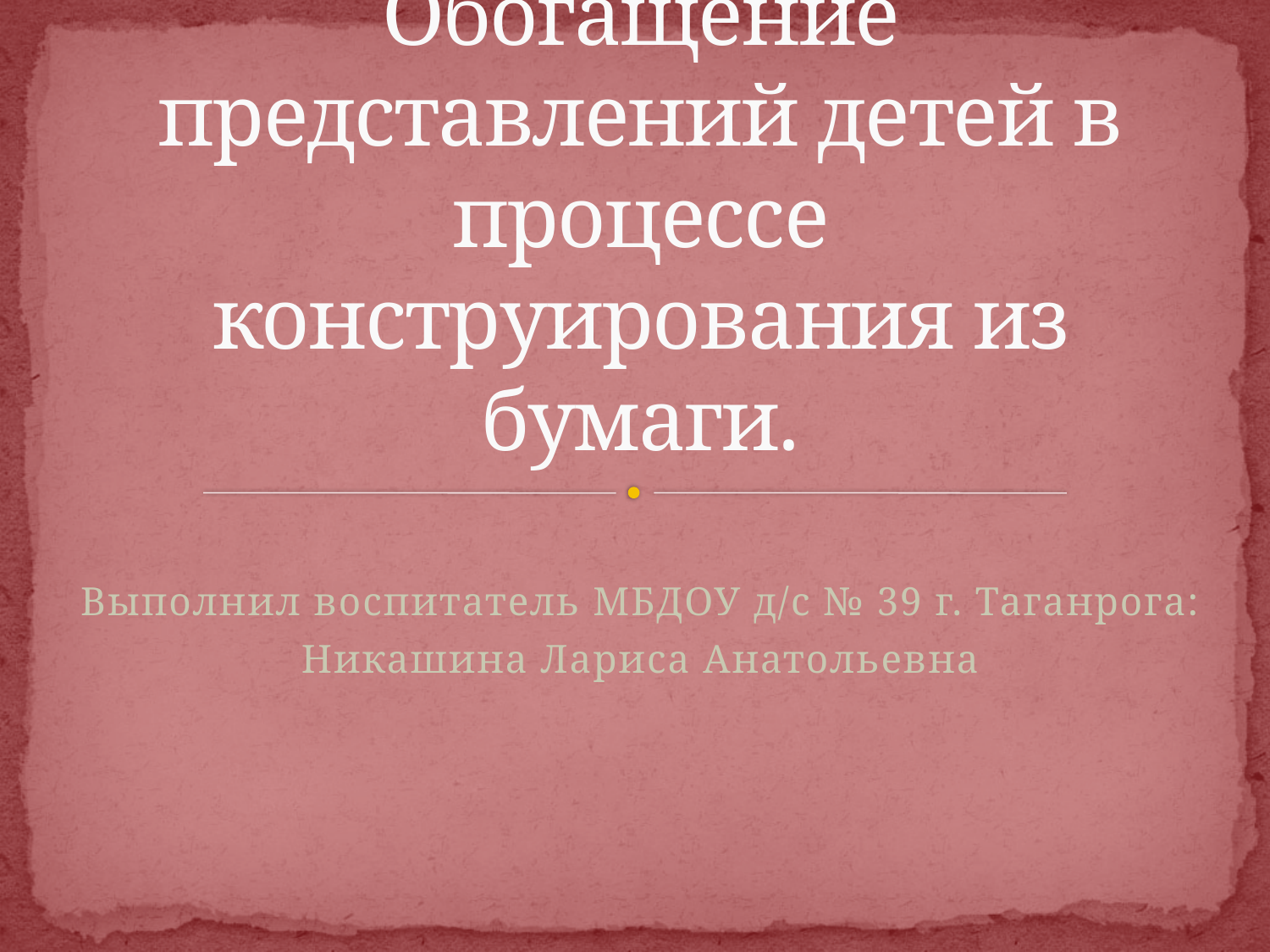

# Обогащение представлений детей в процессе конструирования из бумаги.

Выполнил воспитатель МБДОУ д/с № 39 г. Таганрога:
Никашина Лариса Анатольевна